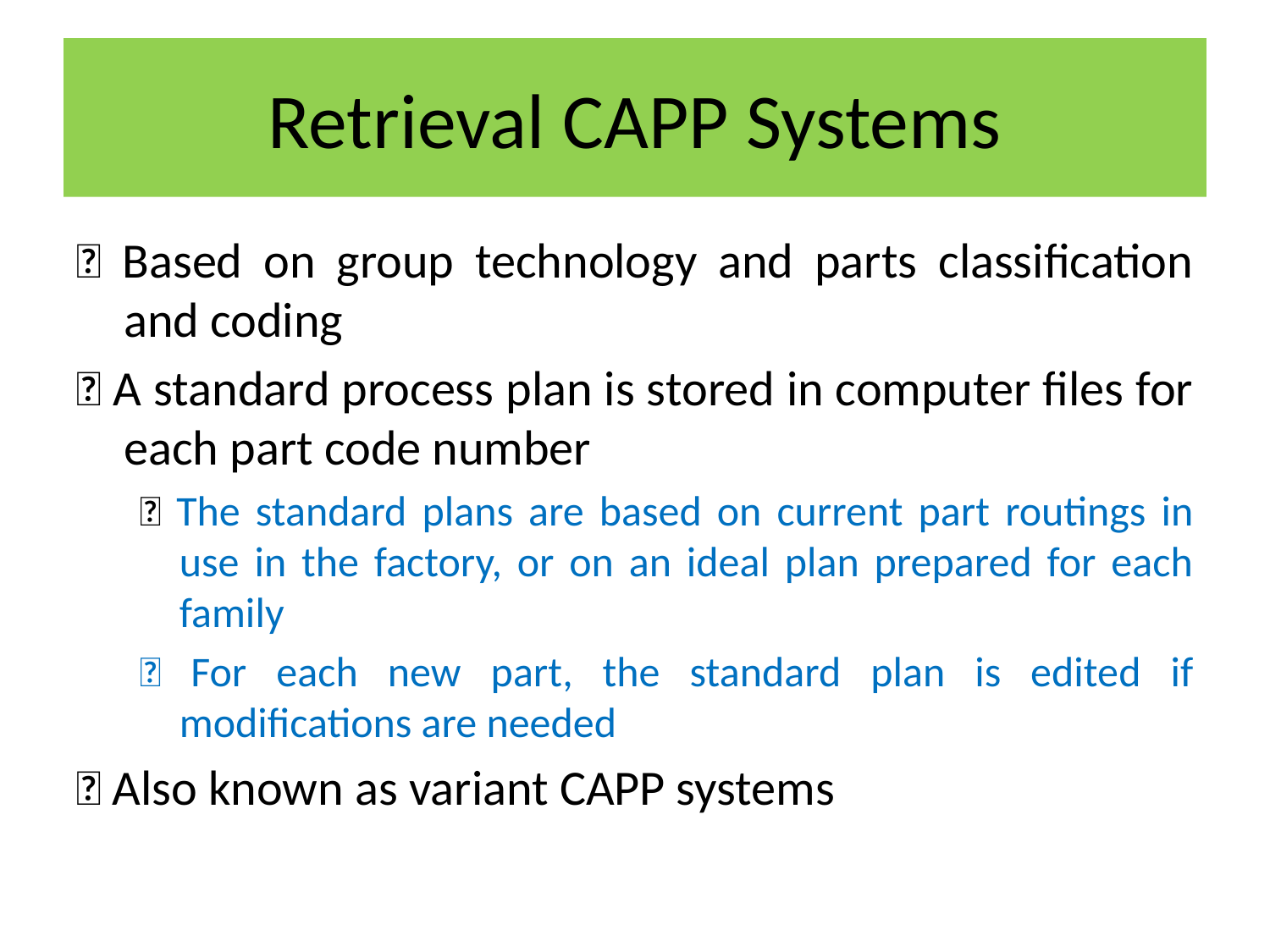

# Retrieval CAPP Systems
􀂃 Based on group technology and parts classification and coding
􀂃 A standard process plan is stored in computer files for each part code number
􀂃 The standard plans are based on current part routings in use in the factory, or on an ideal plan prepared for each family
􀂃 For each new part, the standard plan is edited if modifications are needed
􀂃 Also known as variant CAPP systems